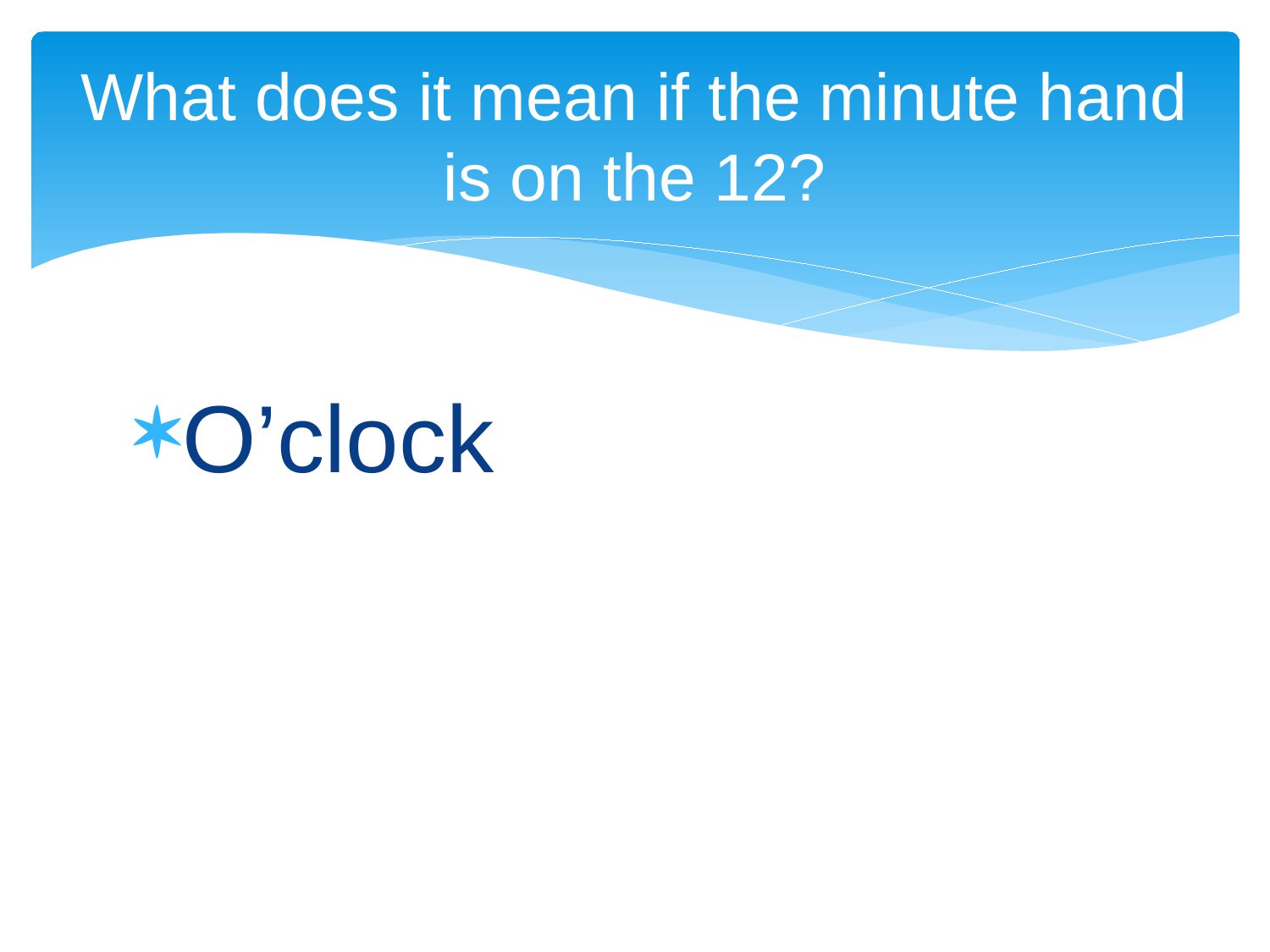

# What does it mean if the minute hand is on the 12?
O’clock